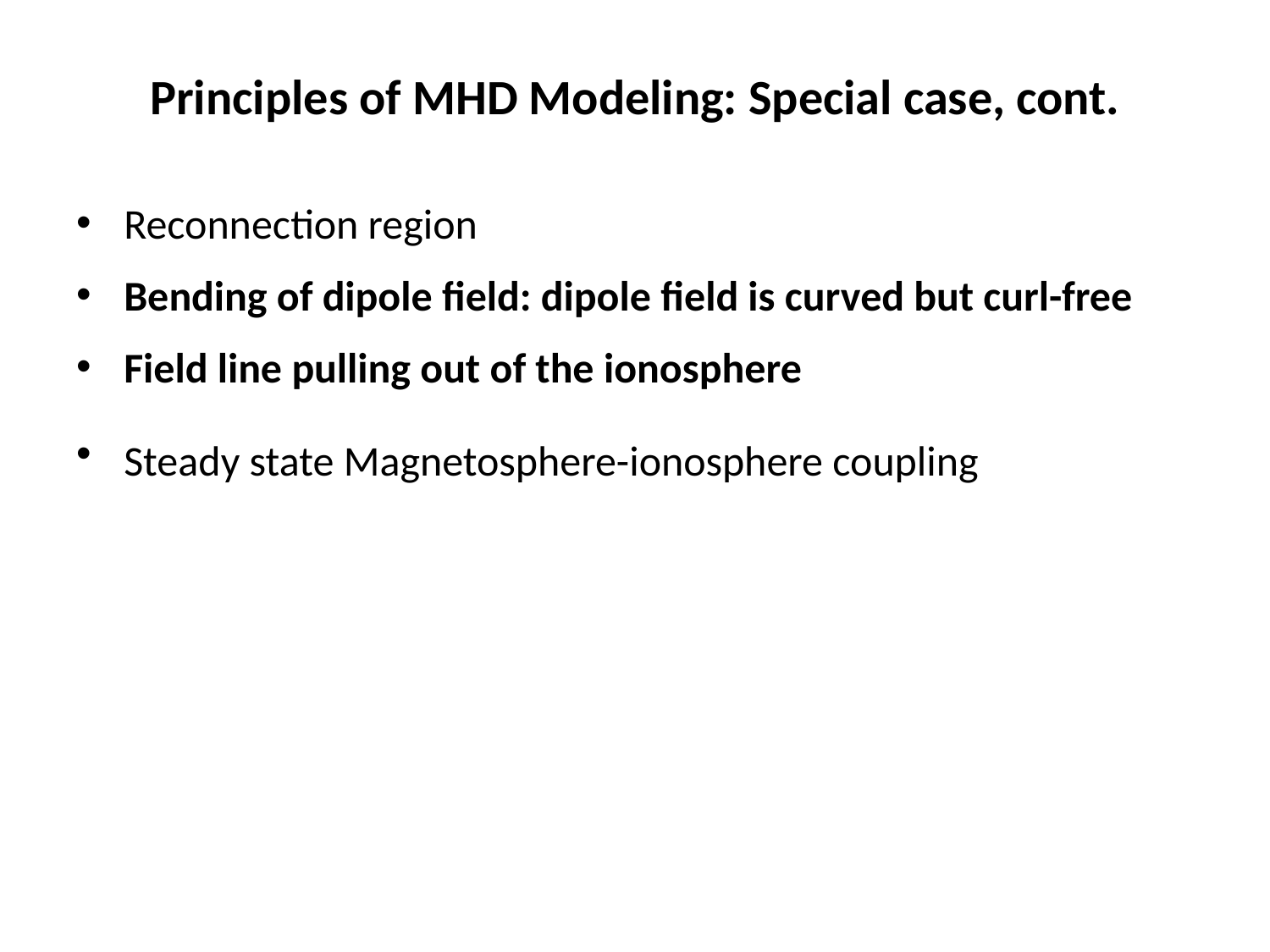

# Principles of MHD Modeling: Special case, cont.
Reconnection region
Bending of dipole field: dipole field is curved but curl-free
Field line pulling out of the ionosphere
Steady state Magnetosphere-ionosphere coupling